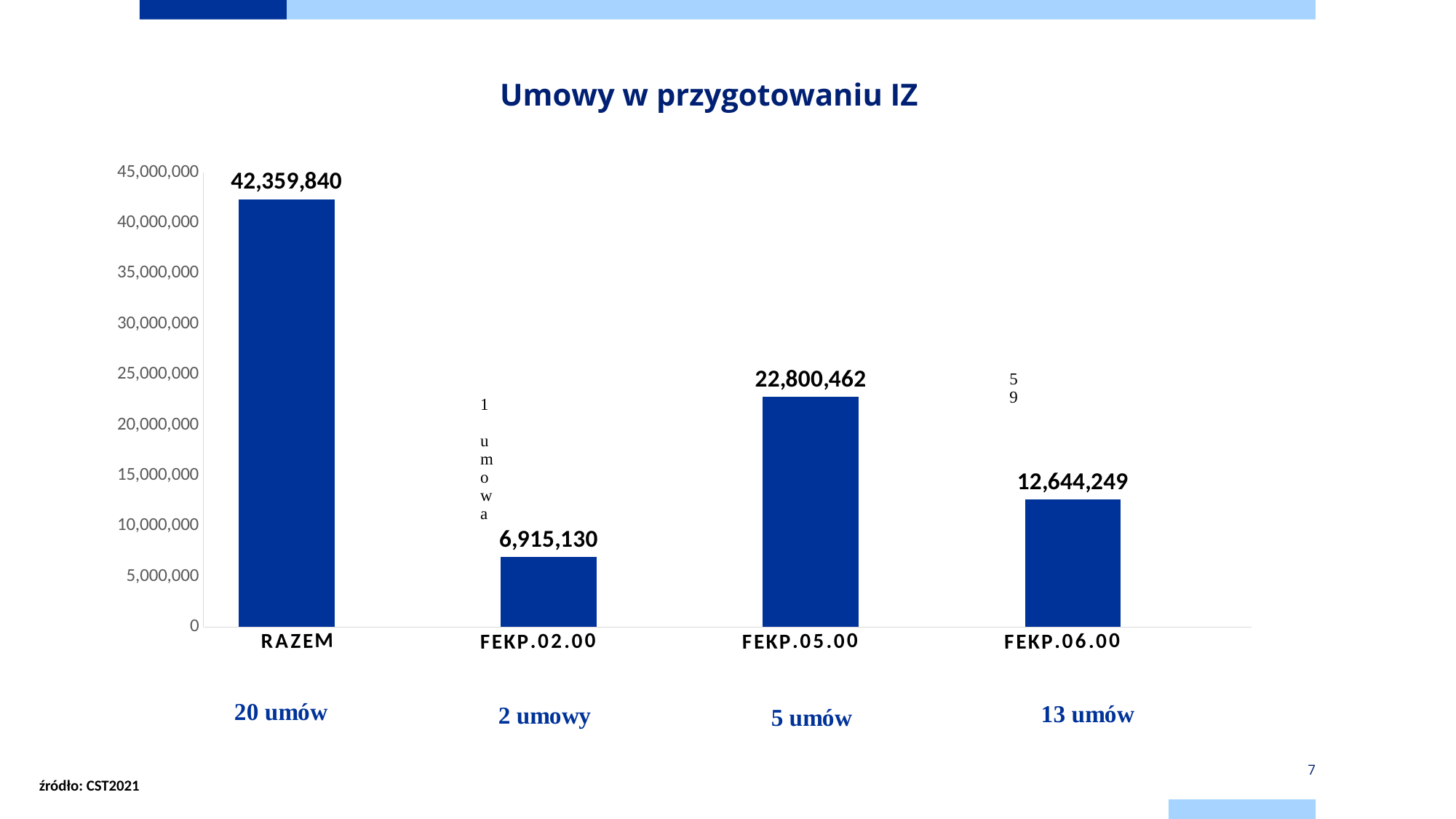

Umowy w przygotowaniu IZ

### Chart

| Category | 28.02.2026r. | Kolumna1 |
|---|---|---|
| RAZEM | 42359840.2 | None |
| FEKP.02.00 | 6915129.8 | None |
| FEKP.05.00 | 22800461.63 | None |
| FEKP.06.00 | 12644248.77 | None |
7
źródło: CST2021